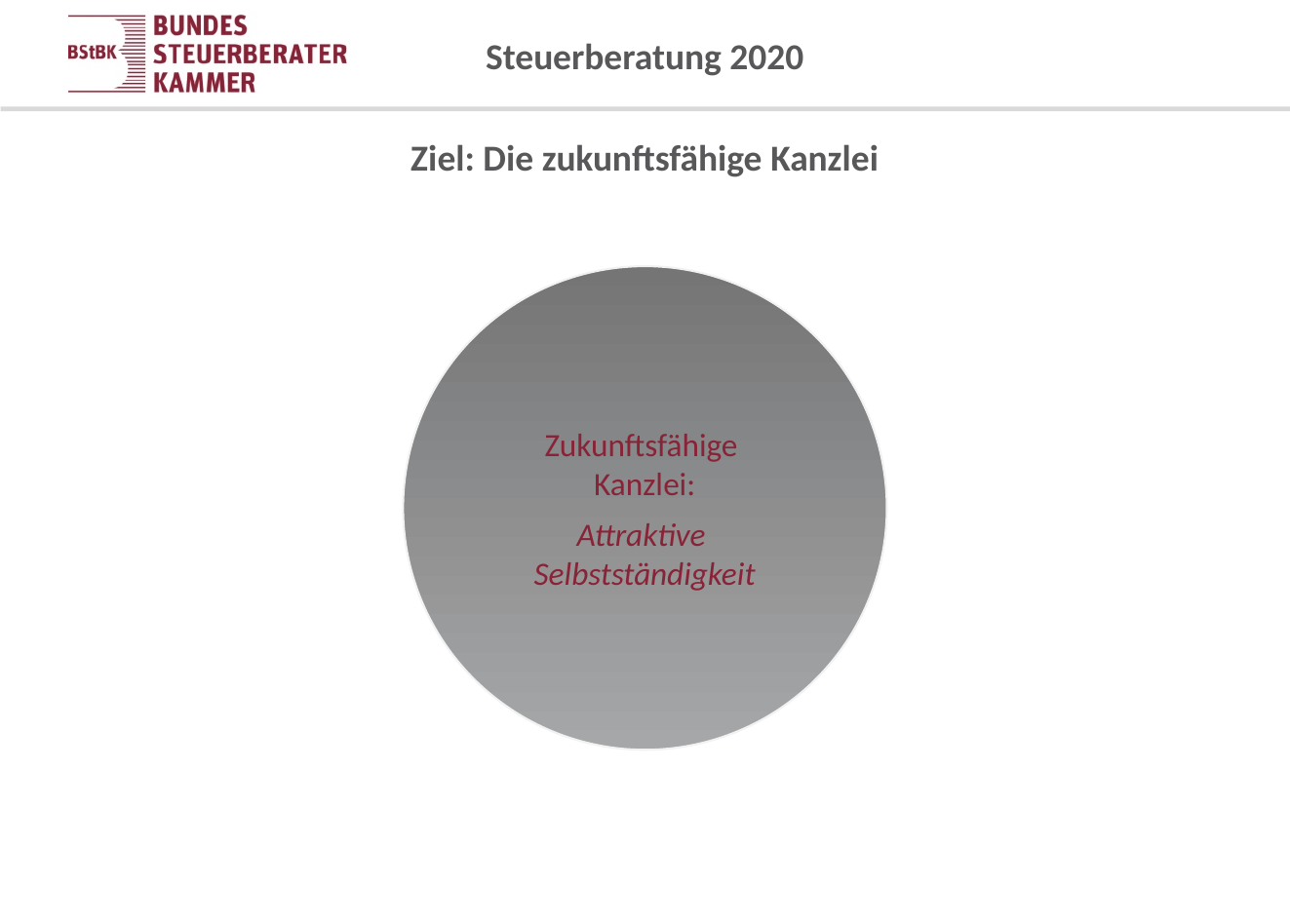

# Steuerberatung 2020
Ziel: Die zukunftsfähige Kanzlei
Zukunftsfähige
Kanzlei:
Attraktive
Selbstständigkeit